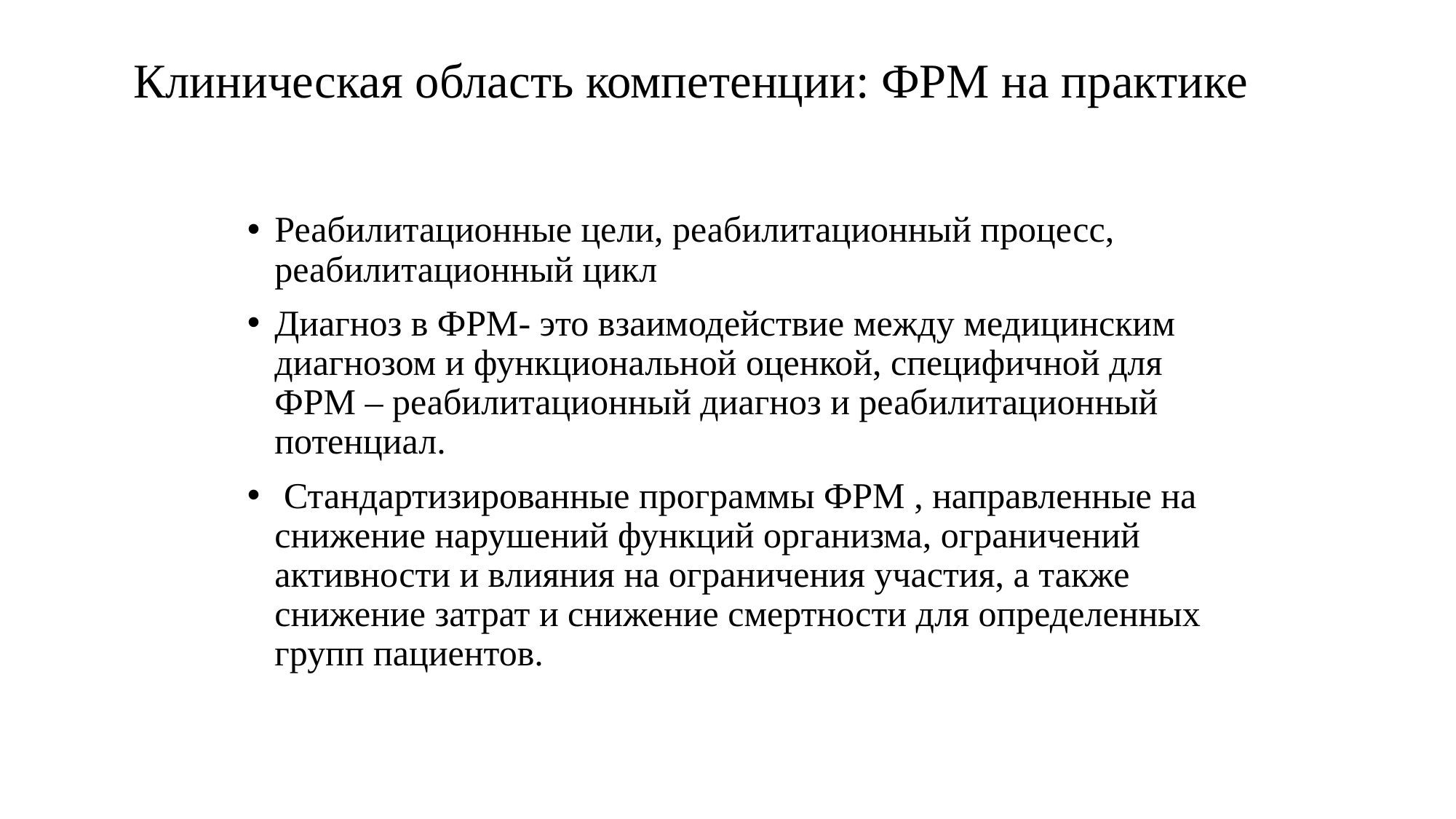

# Клиническая область компетенции: ФРМ на практике
Реабилитационные цели, реабилитационный процесс, реабилитационный цикл
Диагноз в ФРМ- это взаимодействие между медицинским диагнозом и функциональной оценкой, специфичной для ФРМ – реабилитационный диагноз и реабилитационный потенциал.
 Стандартизированные программы ФРМ , направленные на снижение нарушений функций организма, ограничений активности и влияния на ограничения участия, а также снижение затрат и снижение смертности для определенных групп пациентов.